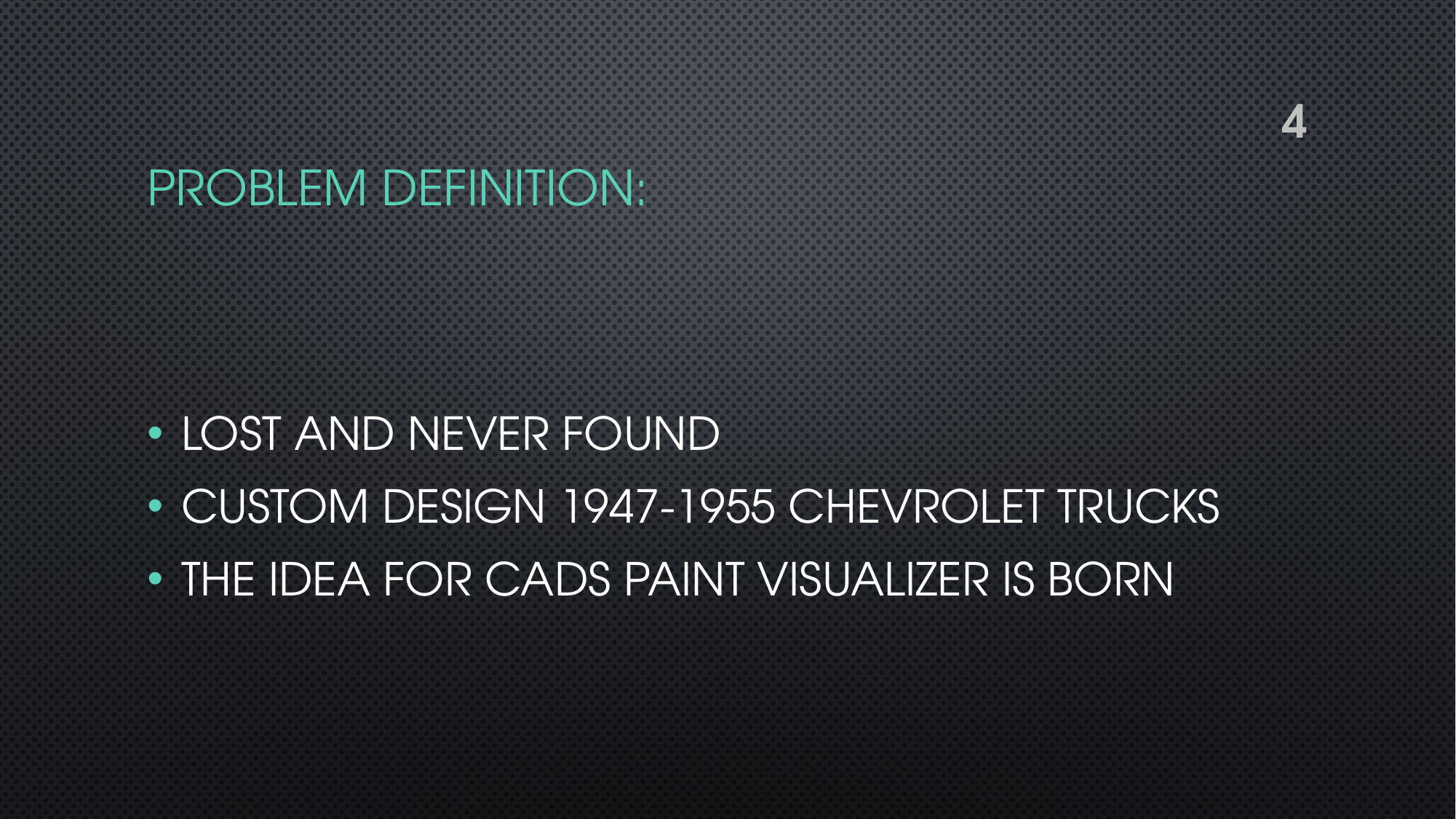

# Problem Definition:
4
Lost and Never Found
Custom Design 1947-1955 Chevrolet Trucks
The idea for CADS Paint Visualizer is born